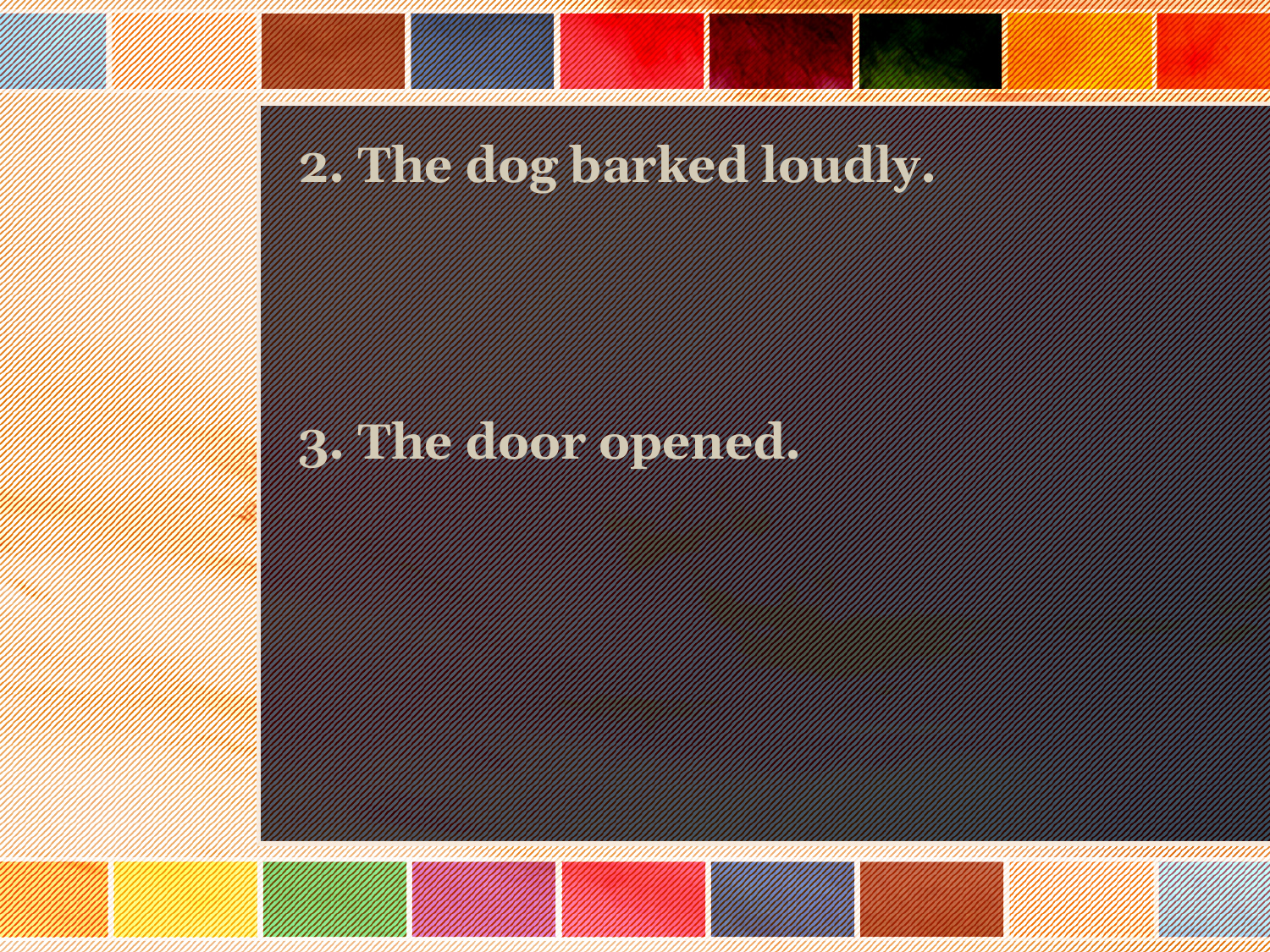

2. The dog barked loudly.

3. The door opened.